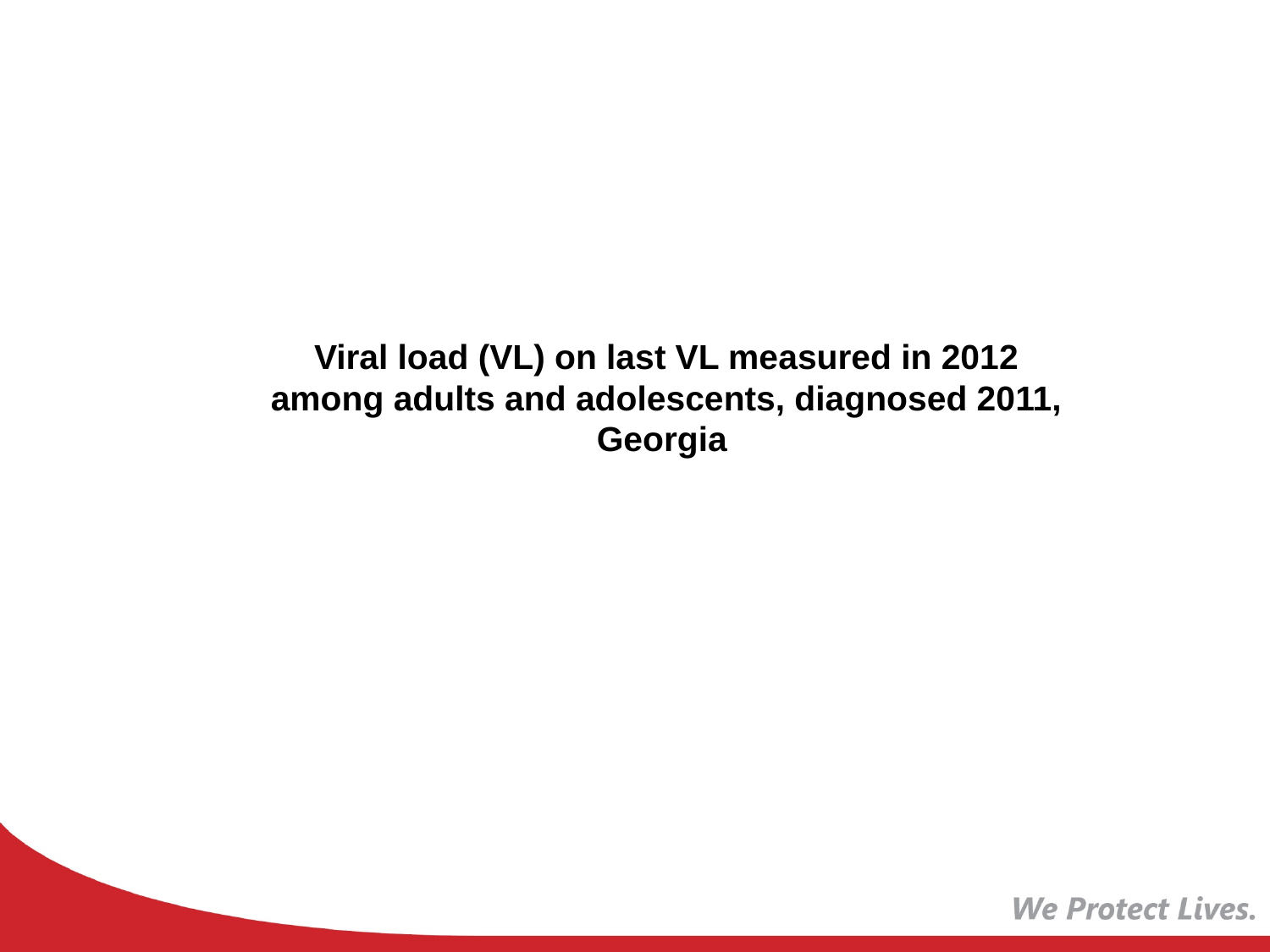

# Viral load (VL) on last VL measured in 2012 among adults and adolescents, diagnosed 2011, Georgia